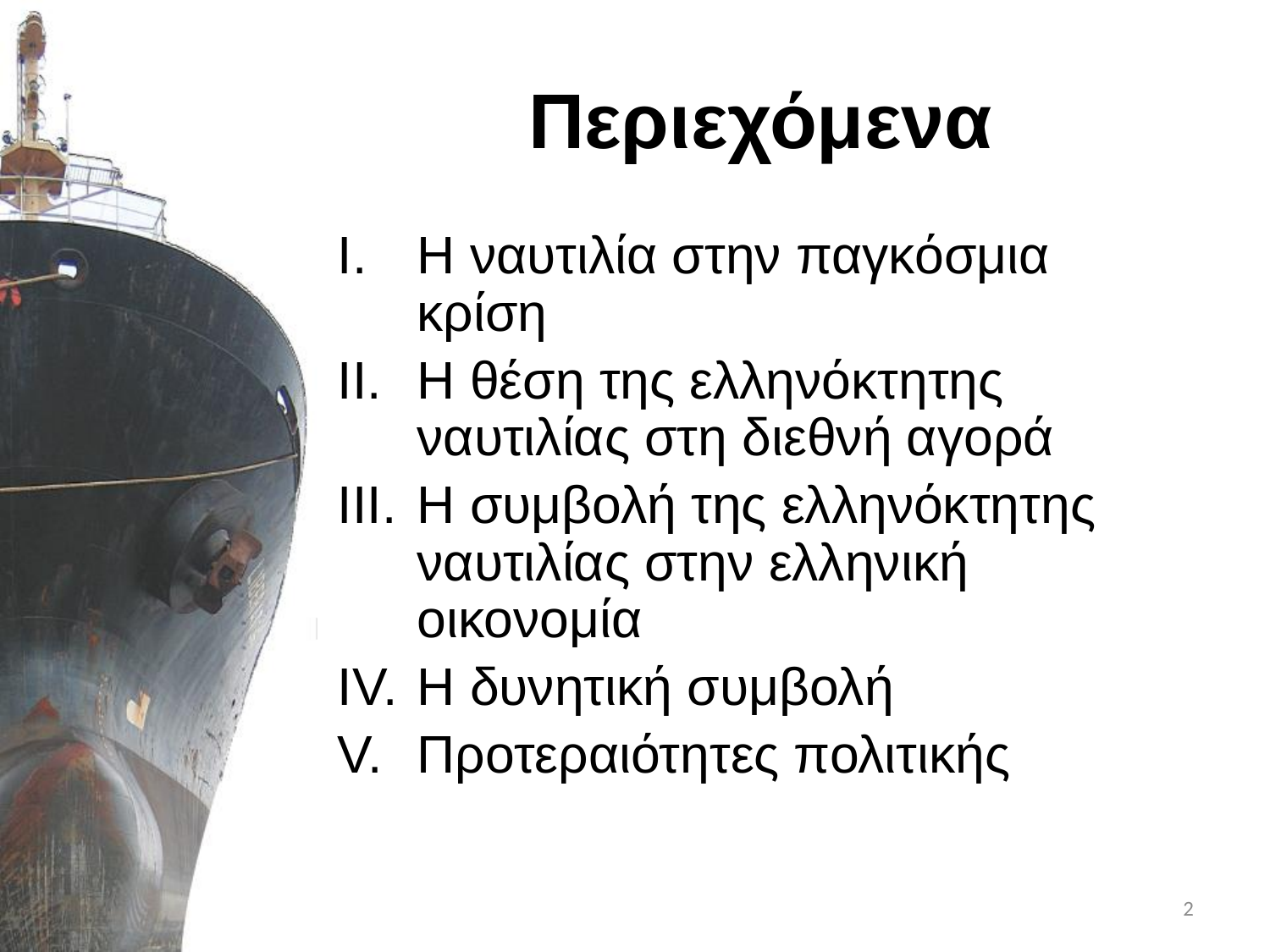

# Περιεχόμενα
Η ναυτιλία στην παγκόσμια κρίση
H θέση της ελληνόκτητης ναυτιλίας στη διεθνή αγορά
Η συμβολή της ελληνόκτητης ναυτιλίας στην ελληνική οικονομία
Η δυνητική συμβολή
Προτεραιότητες πολιτικής
2